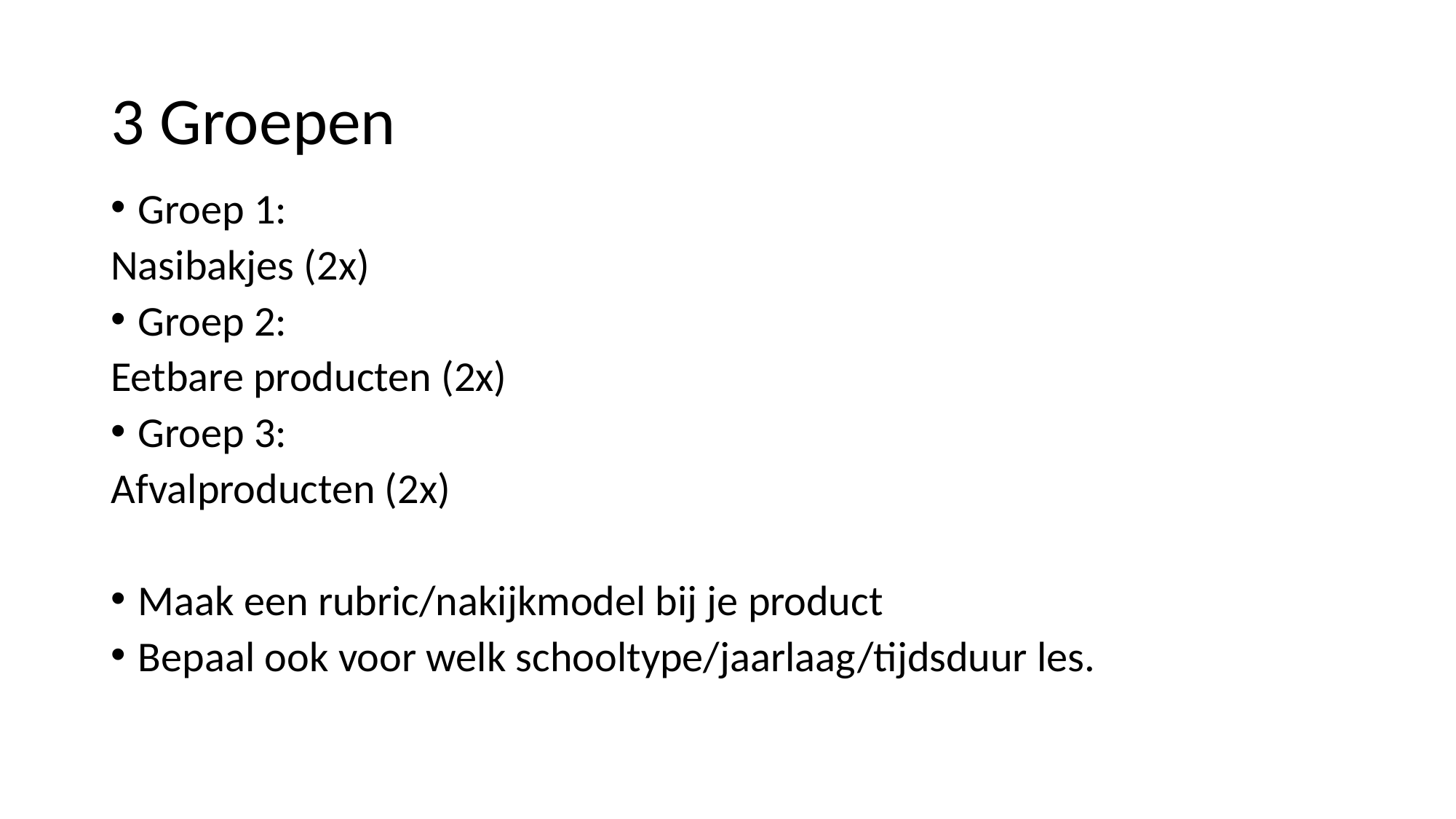

# 3 Groepen
Groep 1:
Nasibakjes (2x)
Groep 2:
Eetbare producten (2x)
Groep 3:
Afvalproducten (2x)

Maak een rubric/nakijkmodel bij je product
Bepaal ook voor welk schooltype/jaarlaag/tijdsduur les.